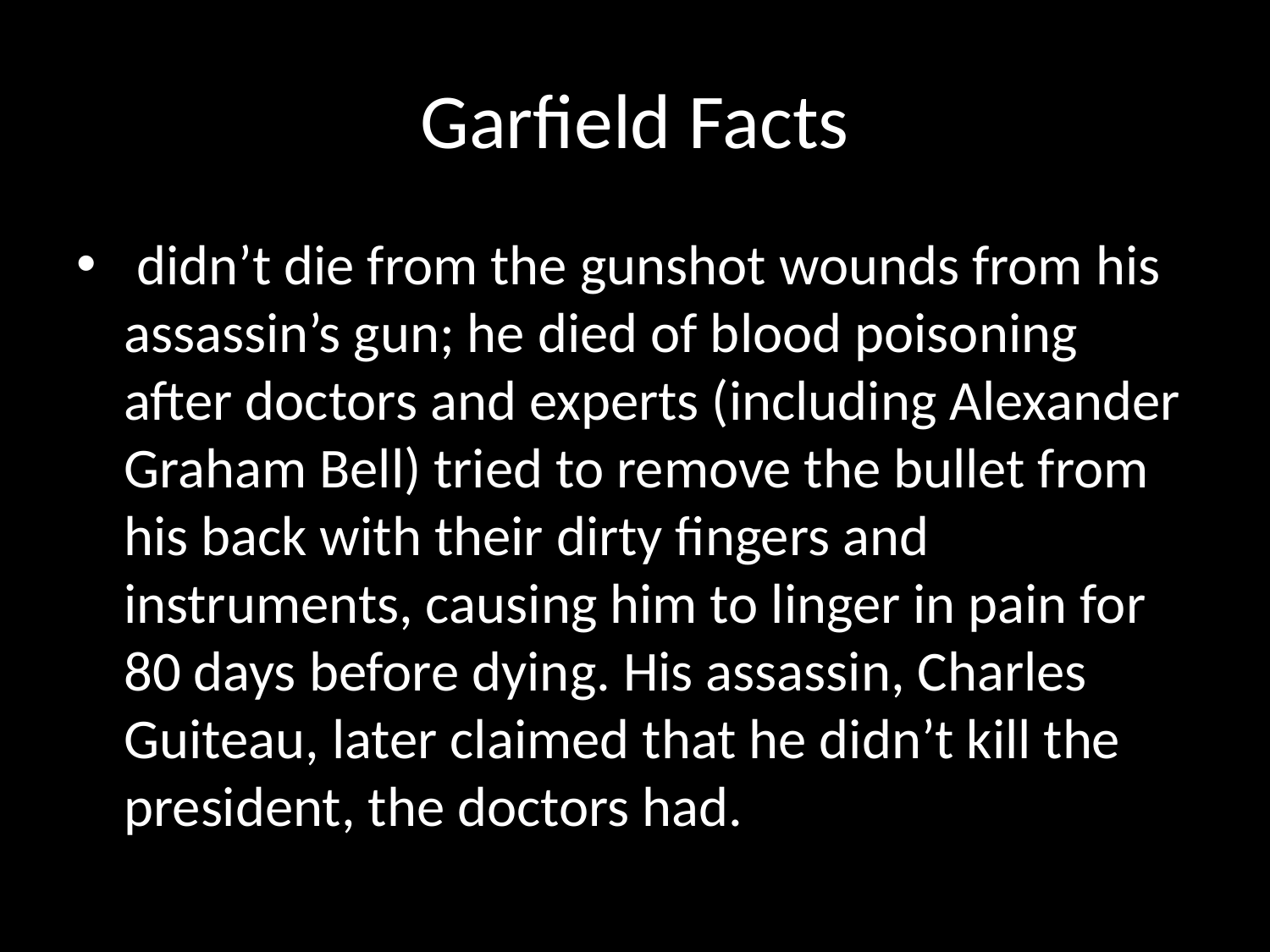

# Garfield Facts
 didn’t die from the gunshot wounds from his assassin’s gun; he died of blood poisoning after doctors and experts (including Alexander Graham Bell) tried to remove the bullet from his back with their dirty fingers and instruments, causing him to linger in pain for 80 days before dying. His assassin, Charles Guiteau, later claimed that he didn’t kill the president, the doctors had.